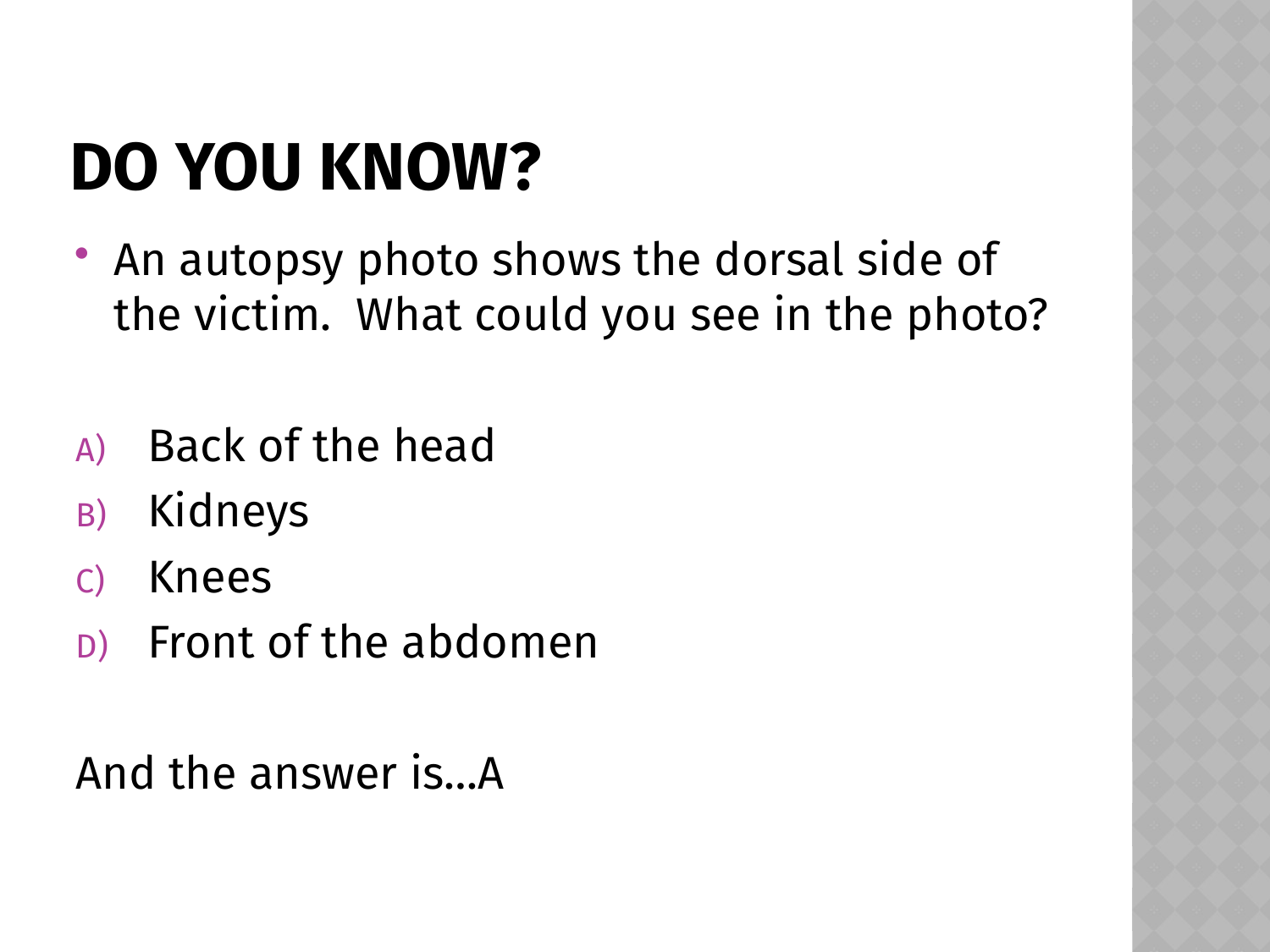

# Do you know?
An autopsy photo shows the dorsal side of the victim.  What could you see in the photo?

Back of the head
Kidneys
Knees
Front of the abdomen

And the answer is…A